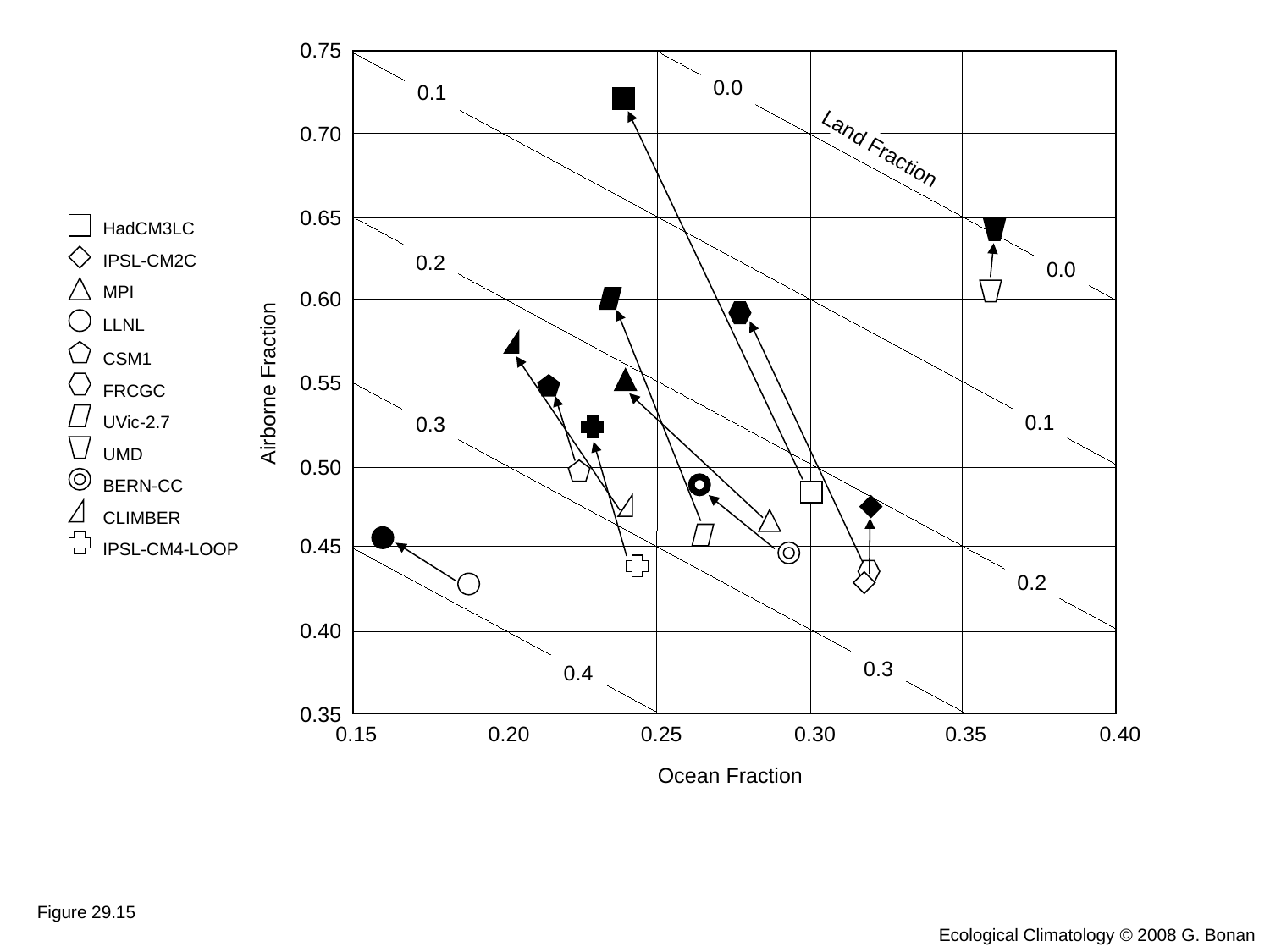

0.75

0.0
0.1

0.70

Land Fraction
0.65
HadCM3LC

IPSL-CM2C

MPI

LLNL

CSM1

FRCGC

UVic-2.7

UMD

BERN-CC
CLIMBER

IPSL-CM4-LOOP

0.2

0.0
0.60

0.55
Airborne Fraction

0.1
0.3

0.50

0.45

0.2

0.40

0.3
0.4
0.35
0.15
0.20
0.25
0.30
0.35
0.40
Ocean Fraction
Figure 29.15
Ecological Climatology © 2008 G. Bonan